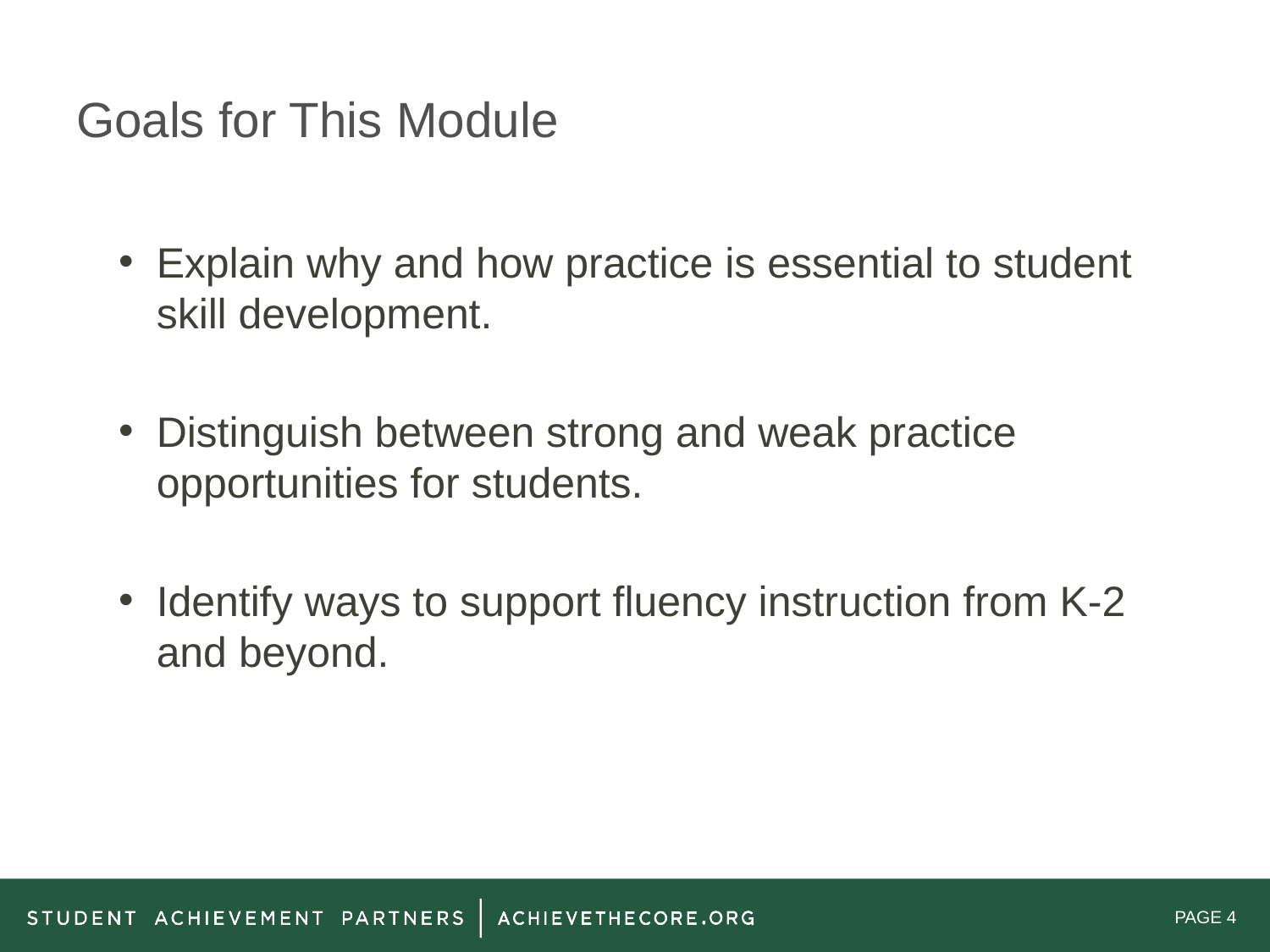

# Goals for This Module
Explain why and how practice is essential to student skill development.

Distinguish between strong and weak practice opportunities for students.

Identify ways to support fluency instruction from K-2 and beyond.